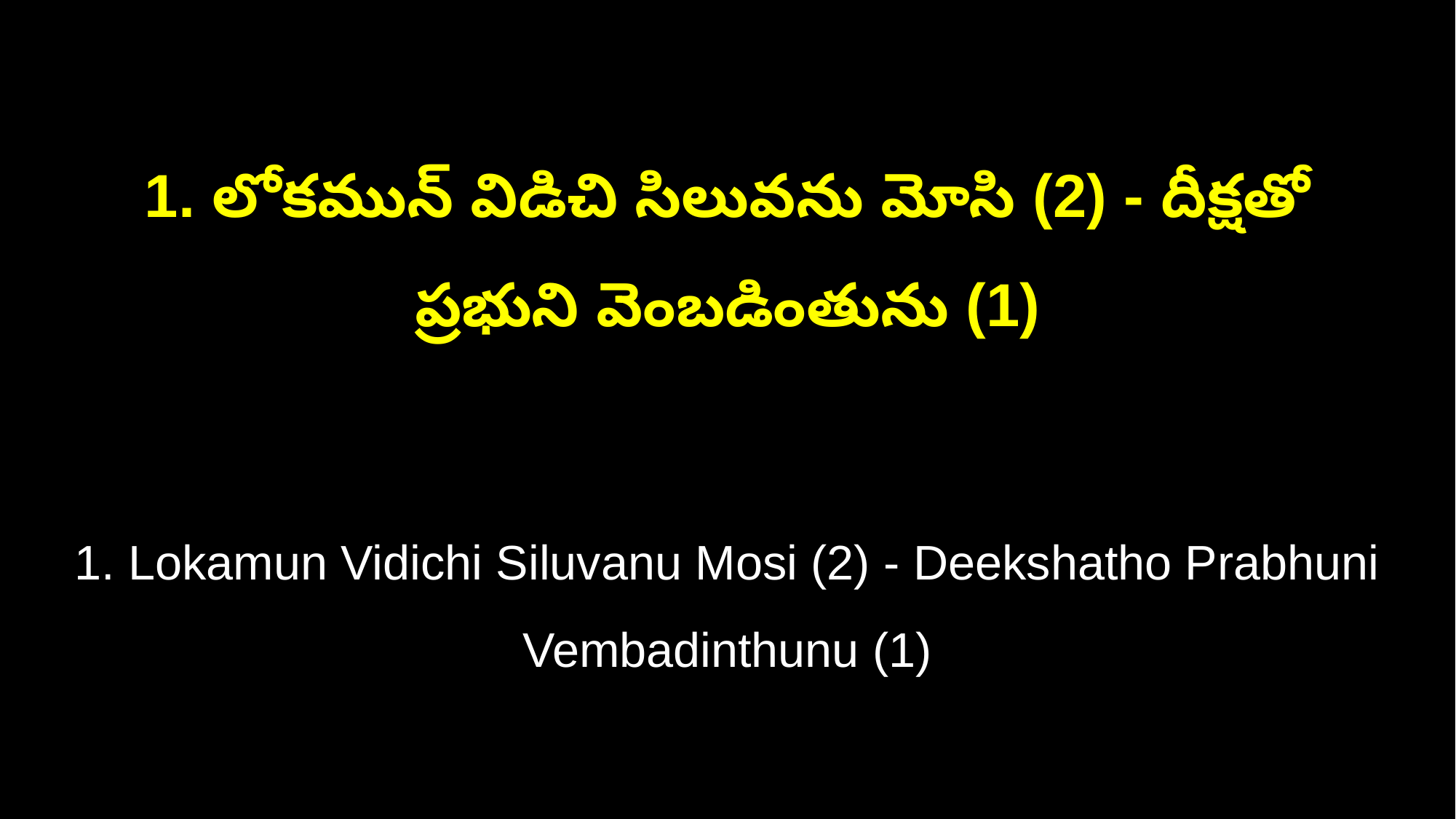

1. లోకమున్ విడిచి సిలువను మోసి (2) - దీక్షతో ప్రభుని వెంబడింతును (1)
1. Lokamun Vidichi Siluvanu Mosi (2) - Deekshatho Prabhuni Vembadinthunu (1)